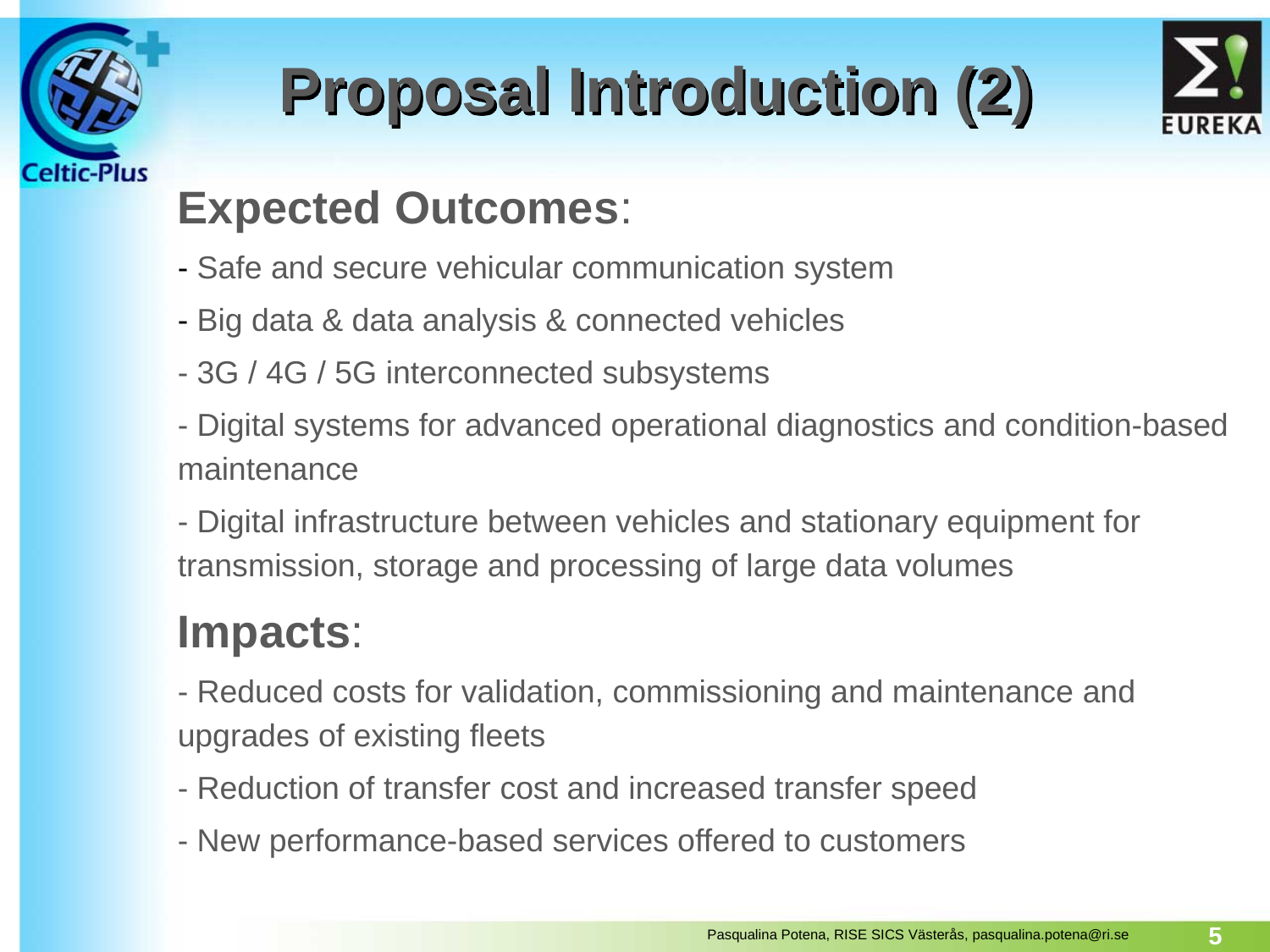

# Proposal Introduction (2)
Expected Outcomes:
- Safe and secure vehicular communication system
- Big data & data analysis & connected vehicles
- 3G / 4G / 5G interconnected subsystems
- Digital systems for advanced operational diagnostics and condition-based maintenance
- Digital infrastructure between vehicles and stationary equipment for transmission, storage and processing of large data volumes
Impacts:
- Reduced costs for validation, commissioning and maintenance and upgrades of existing fleets
- Reduction of transfer cost and increased transfer speed
- New performance-based services offered to customers

5
Pasqualina Potena, RISE SICS Västerås, pasqualina.potena@ri.se